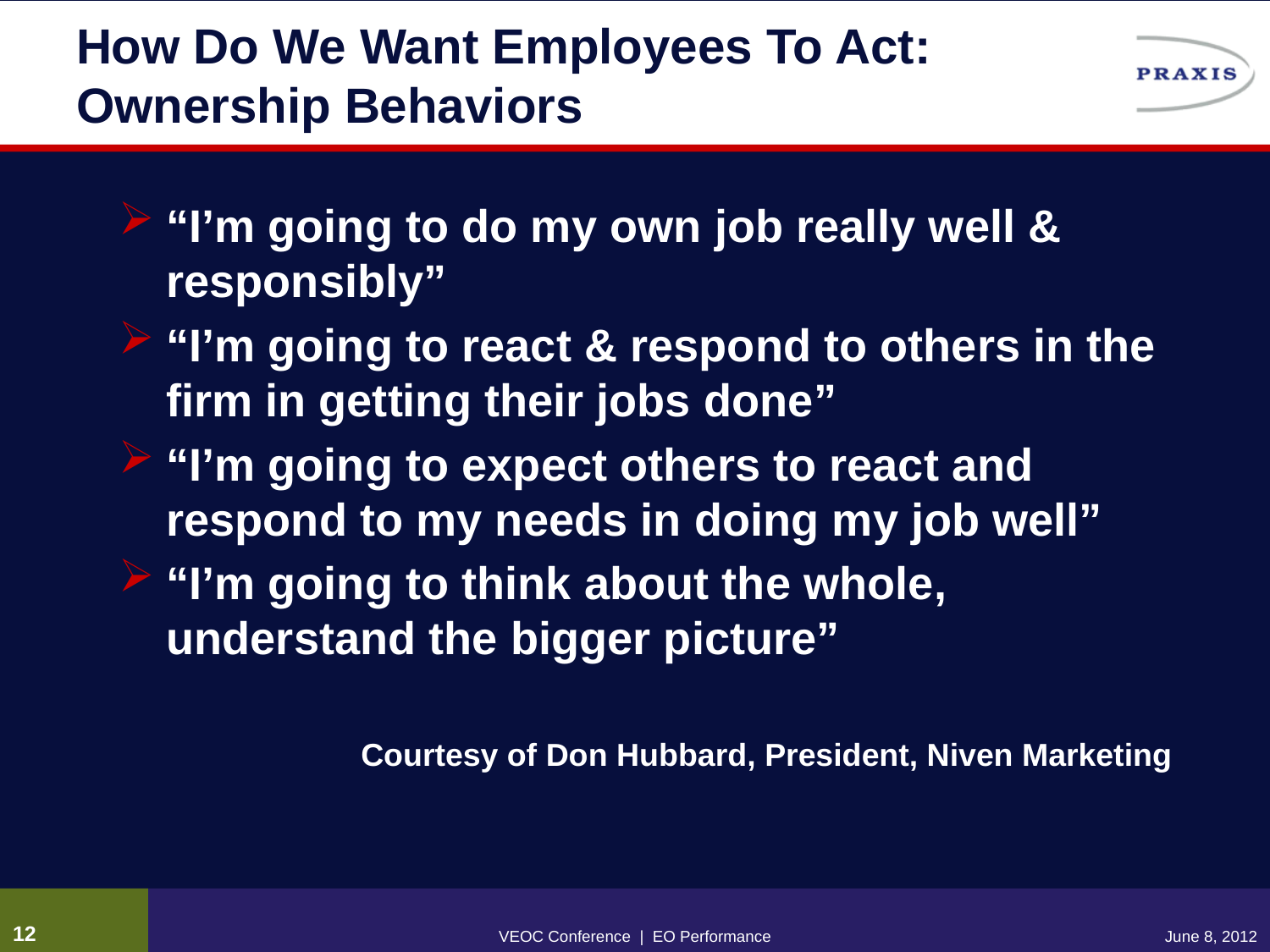

# How Do We Want Employees To Act: Ownership Behaviors
“I’m going to do my own job really well & responsibly”
“I’m going to react & respond to others in the firm in getting their jobs done”
“I’m going to expect others to react and respond to my needs in doing my job well”
“I’m going to think about the whole, understand the bigger picture”

Courtesy of Don Hubbard, President, Niven Marketing
12
VEOC Conference  |  EO Performance
June 8, 2012